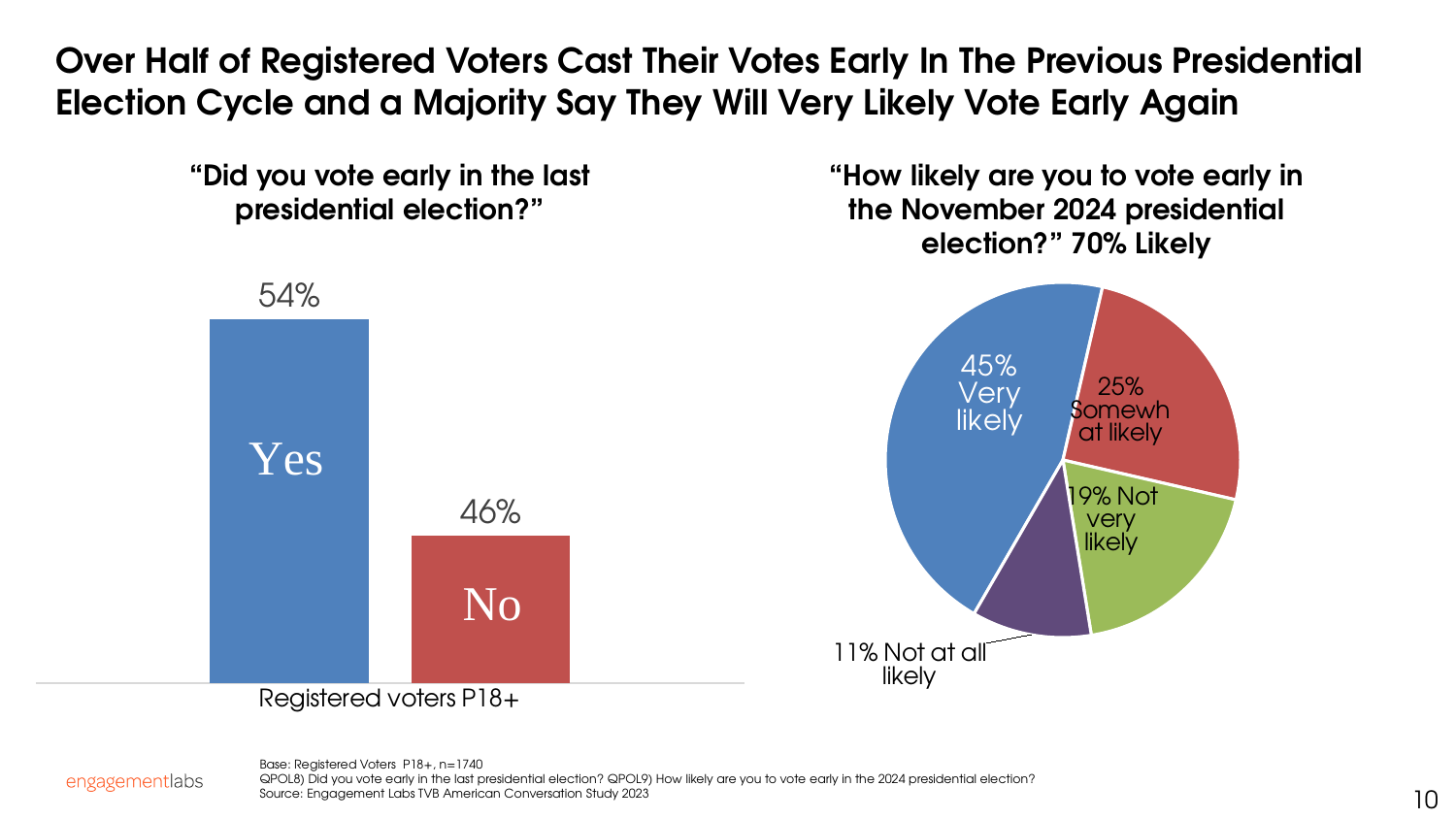

# Over Half of Registered Voters Cast Their Votes Early In The Previous Presidential Election Cycle and a Majority Say They Will Very Likely Vote Early Again

### Chart

| Category | Series 1 | Series 2 |
|---|---|---|
| Registered voters P18+ | 0.5423 | 0.4577 |
“Did you vote early in the last presidential election?”
“How likely are you to vote early in the November 2024 presidential election?” 70% Likely

### Chart

| Category | Column1 |
|---|---|
| Very likely | 0.4527 |
| Somewhat likely | 0.2502 |
| Not very likely | 0.1884 |
| Not at all likely | 0.109 |
Base: Registered Voters  P18+, n=1740
QPOL8) Did you vote early in the last presidential election? QPOL9) How likely are you to vote early in the 2024 presidential election?
Source: Engagement Labs TVB American Conversation Study 2023